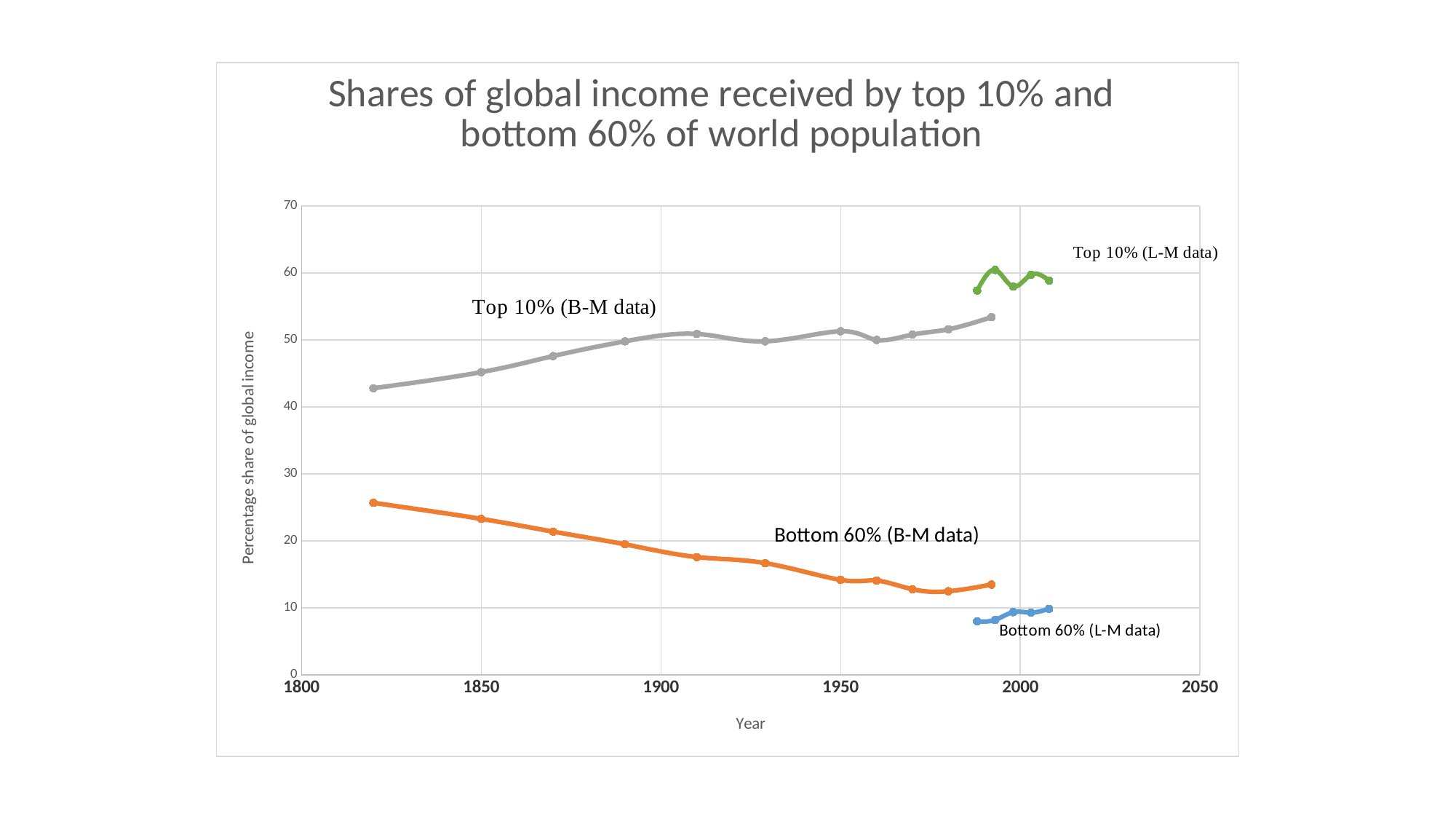

### Chart: Shares of global income received by top 10% and bottom 60% of world population

| Category |  |  |  |  |  |  |
|---|---|---|---|---|---|---|